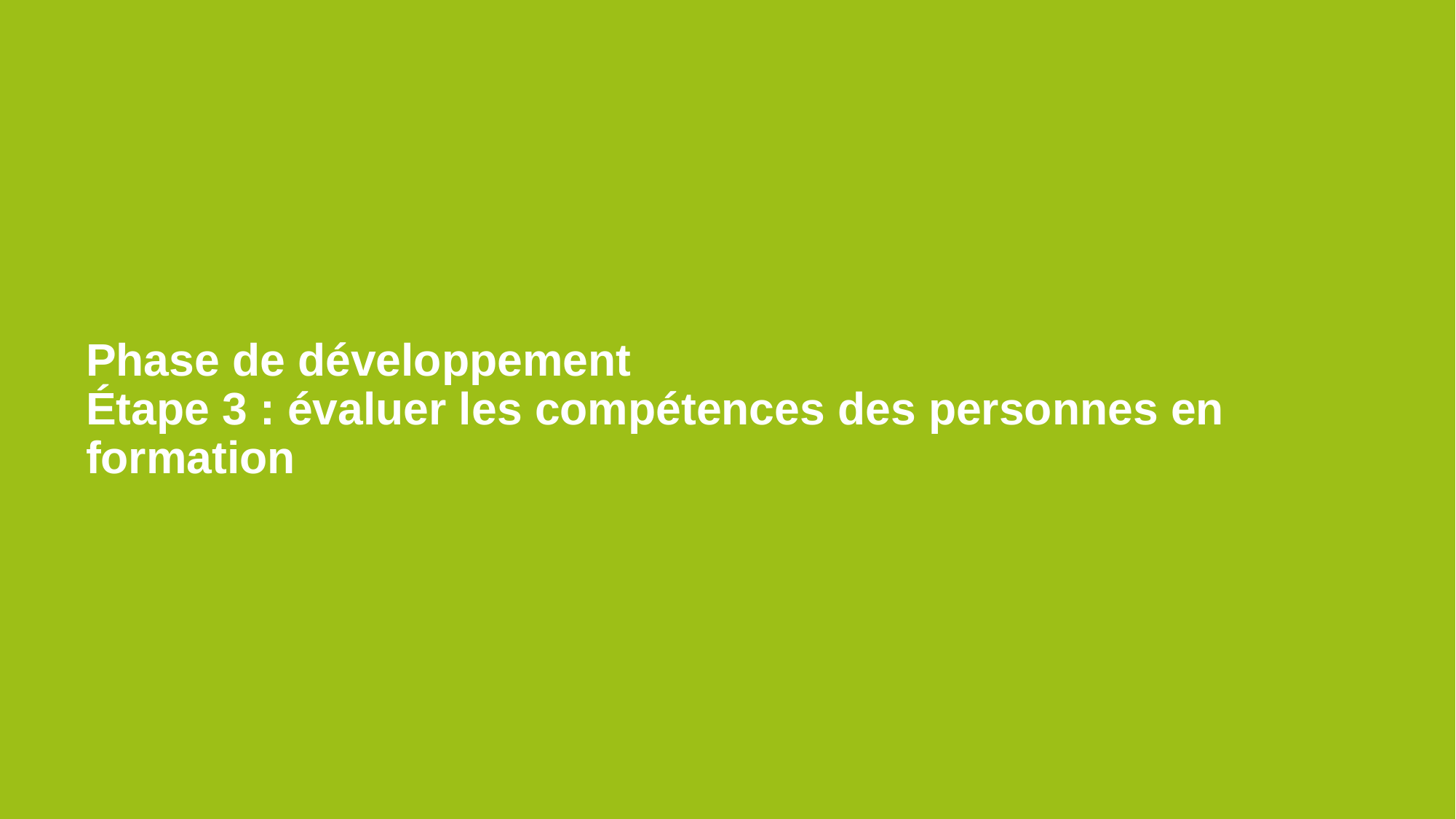

# Phase de développement Étape 3 : évaluer les compétences des personnes en formation